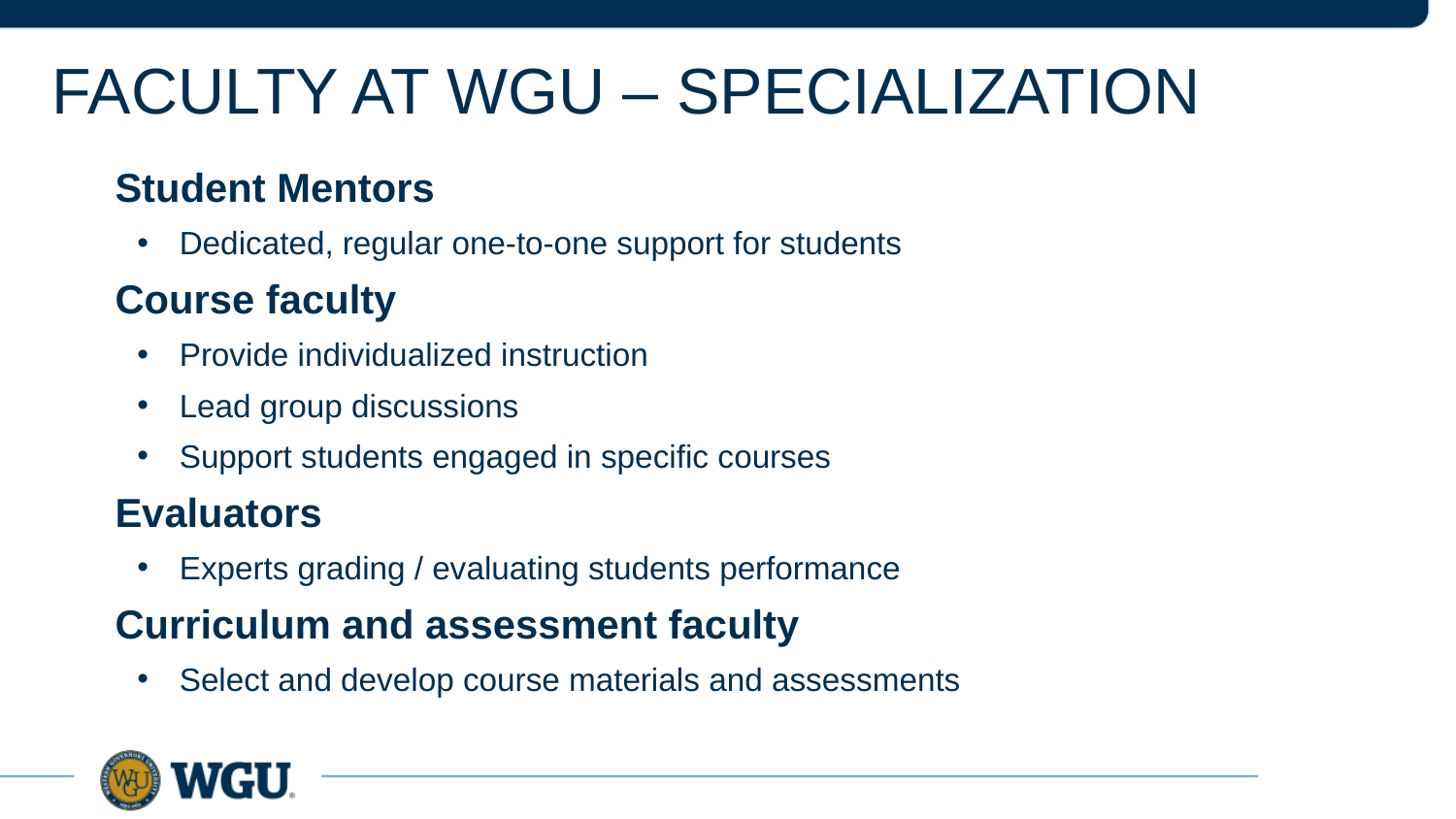

# Faculty at WGU – Specialization
Student Mentors
Dedicated, regular one-to-one support for students
Course faculty
Provide individualized instruction
Lead group discussions
Support students engaged in specific courses
Evaluators
Experts grading / evaluating students performance
Curriculum and assessment faculty
Select and develop course materials and assessments